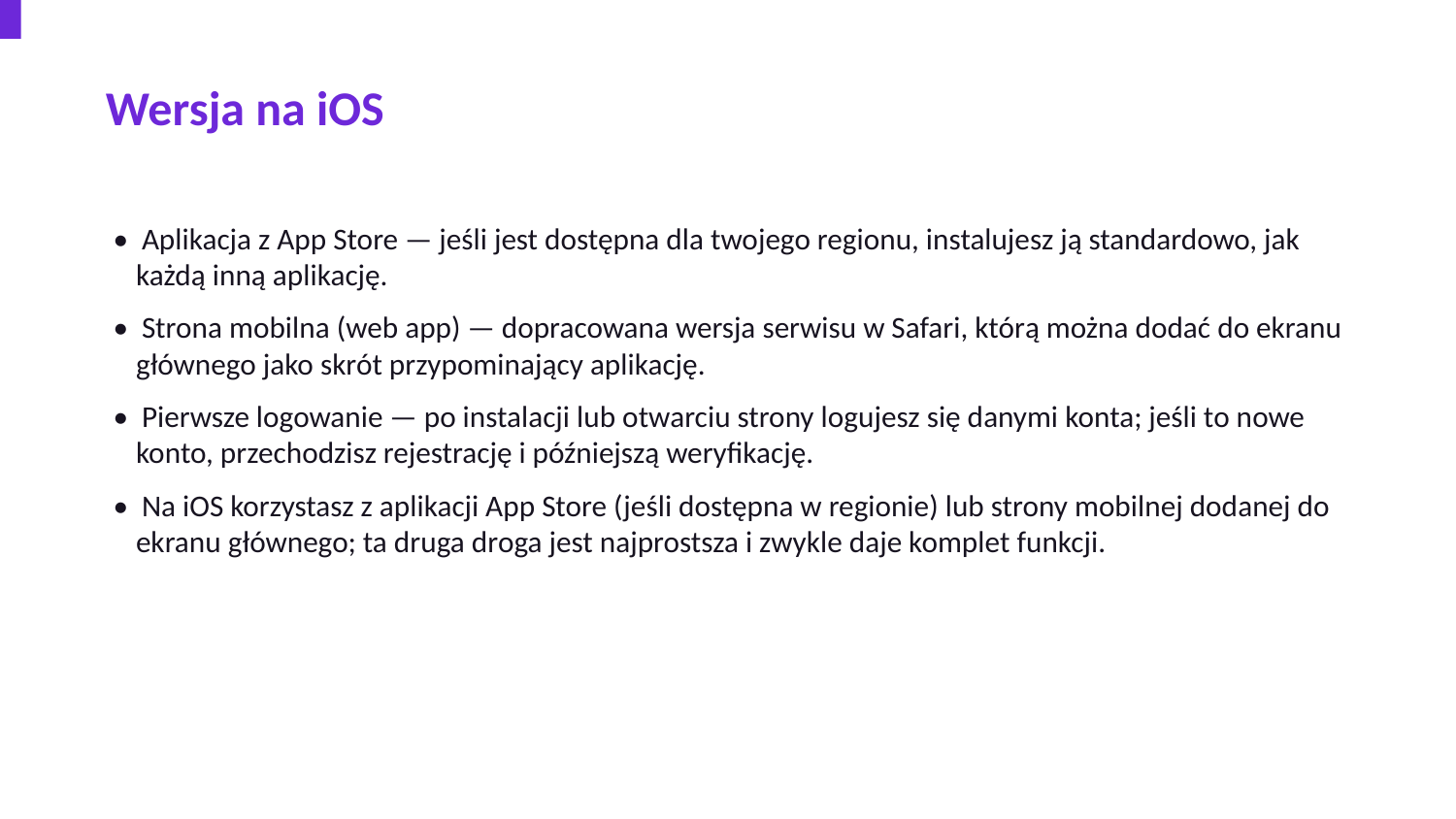

Wersja na iOS
•  Aplikacja z App Store — jeśli jest dostępna dla twojego regionu, instalujesz ją standardowo, jak każdą inną aplikację.
•  Strona mobilna (web app) — dopracowana wersja serwisu w Safari, którą można dodać do ekranu głównego jako skrót przypominający aplikację.
•  Pierwsze logowanie — po instalacji lub otwarciu strony logujesz się danymi konta; jeśli to nowe konto, przechodzisz rejestrację i późniejszą weryfikację.
•  Na iOS korzystasz z aplikacji App Store (jeśli dostępna w regionie) lub strony mobilnej dodanej do ekranu głównego; ta druga droga jest najprostsza i zwykle daje komplet funkcji.